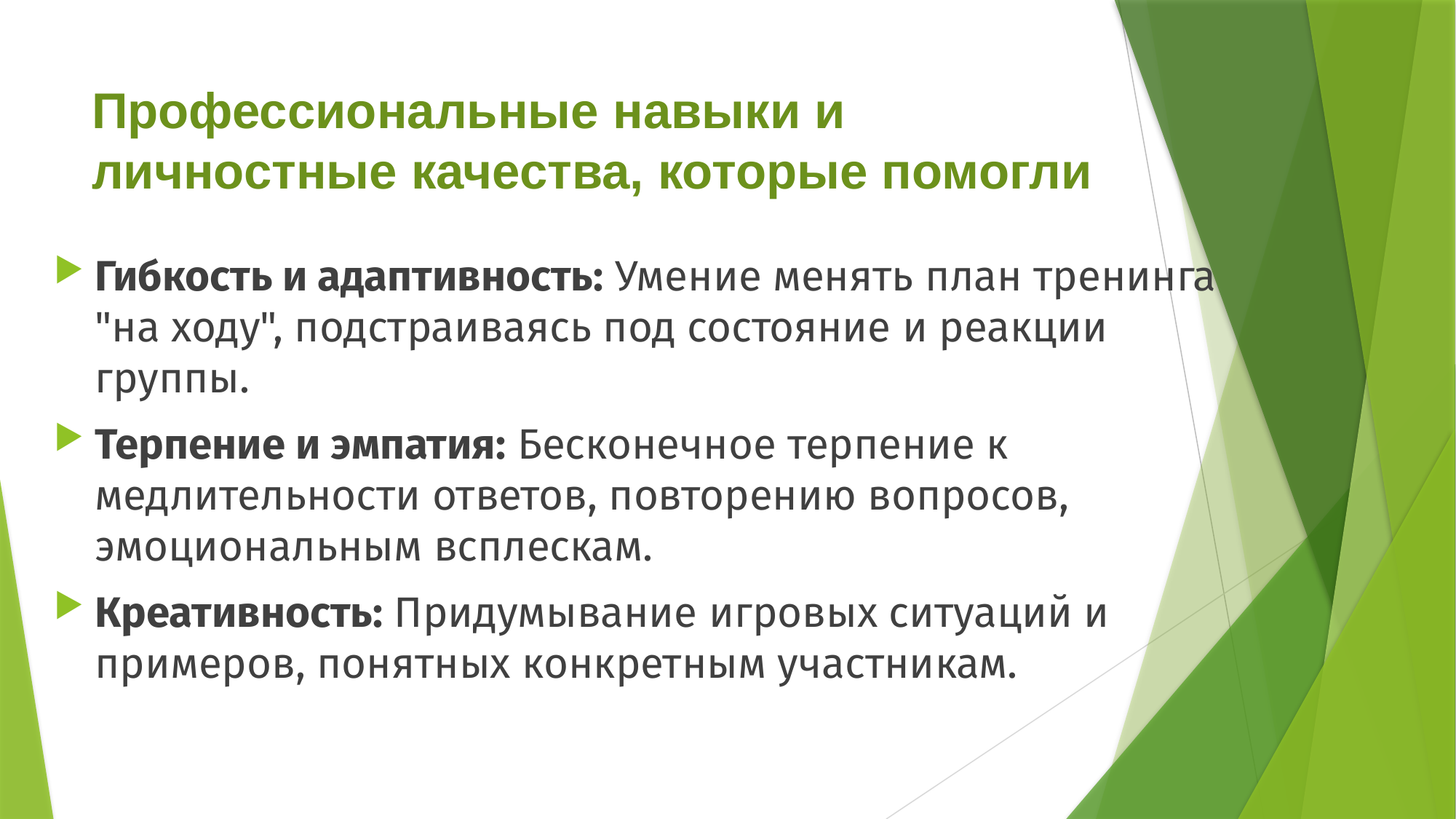

# Профессиональные навыки и личностные качества, которые помогли
Гибкость и адаптивность: Умение менять план тренинга "на ходу", подстраиваясь под состояние и реакции группы.
Терпение и эмпатия: Бесконечное терпение к медлительности ответов, повторению вопросов, эмоциональным всплескам.
Креативность: Придумывание игровых ситуаций и примеров, понятных конкретным участникам.